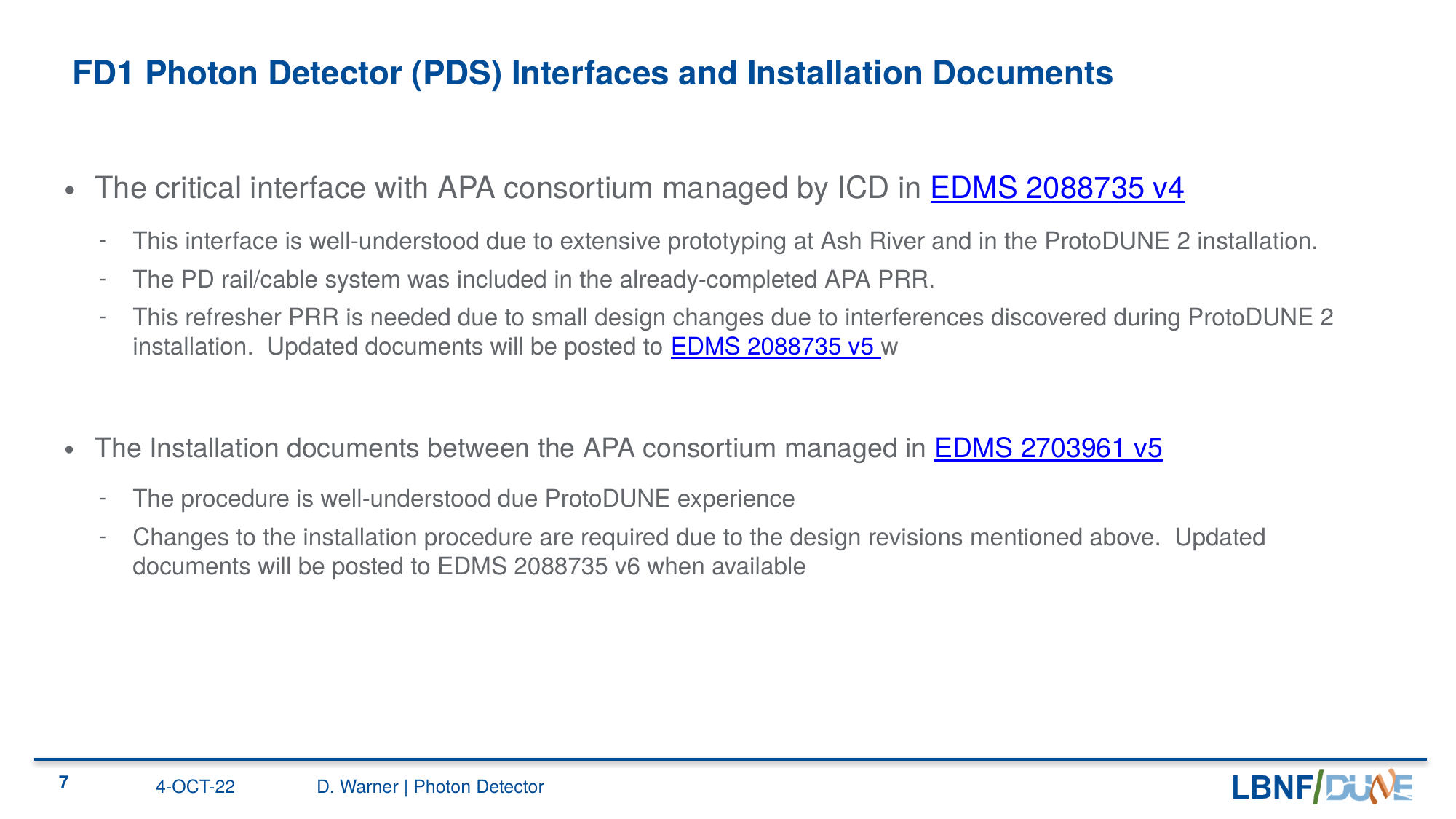

# FD1 Photon Detector (PDS) Interfaces and Installation Documents
The critical interface with APA consortium managed by ICD in EDMS 2088735 v4
This interface is well-understood due to extensive prototyping at Ash River and in the ProtoDUNE 2 installation.
The PD rail/cable system was included in the already-completed APA PRR.
This refresher PRR is needed due to small design changes due to interferences discovered during ProtoDUNE 2 installation.  Updated documents will be posted to EDMS 2088735 v5 w

The Installation documents between the APA consortium managed in EDMS 2703961 v5
The procedure is well-understood due ProtoDUNE experience
Changes to the installation procedure are required due to the design revisions mentioned above.  Updated documents will be posted to EDMS 2088735 v6 when available
7
4-OCT-22
D. Warner | Photon Detector